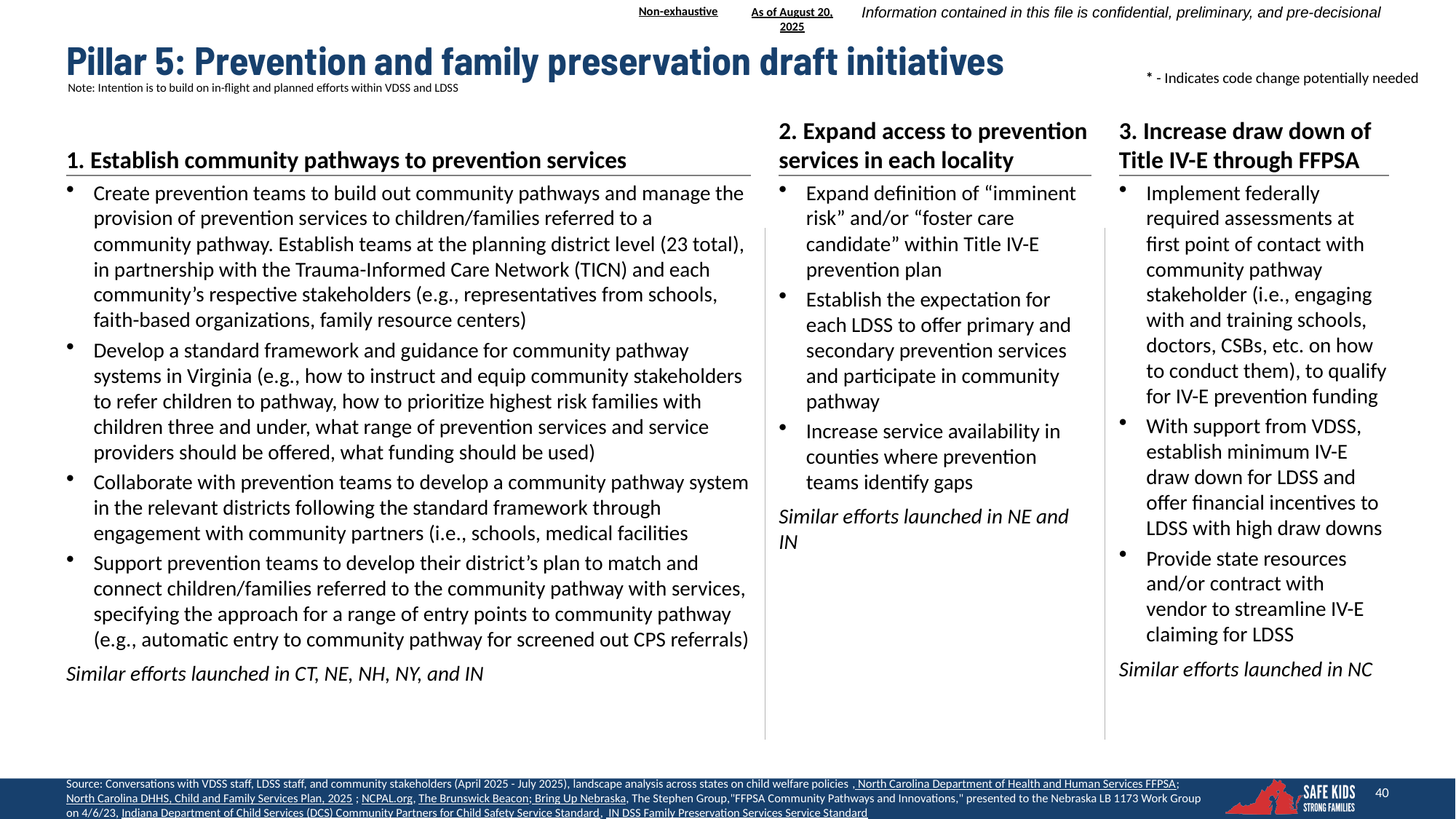

As of August 20, 2025
Pillar 5: Prevention and family preservation draft initiatives
* - Indicates code change potentially needed
Note: Intention is to build on in-flight and planned efforts within VDSS and LDSS
2. Expand access to prevention services in each locality
3. Increase draw down of Title IV-E through FFPSA
1. Establish community pathways to prevention services
Create prevention teams to build out community pathways and manage the provision of prevention services to children/families referred to a community pathway. Establish teams at the planning district level (23 total), in partnership with the Trauma-Informed Care Network (TICN) and each community’s respective stakeholders (e.g., representatives from schools, faith-based organizations, family resource centers)
Develop a standard framework and guidance for community pathway systems in Virginia (e.g., how to instruct and equip community stakeholders to refer children to pathway, how to prioritize highest risk families with children three and under, what range of prevention services and service providers should be offered, what funding should be used)
Collaborate with prevention teams to develop a community pathway system in the relevant districts following the standard framework through engagement with community partners (i.e., schools, medical facilities
Support prevention teams to develop their district’s plan to match and connect children/families referred to the community pathway with services, specifying the approach for a range of entry points to community pathway (e.g., automatic entry to community pathway for screened out CPS referrals)
Similar efforts launched in CT, NE, NH, NY, and IN
Expand definition of “imminent risk” and/or “foster care candidate” within Title IV-E prevention plan
Establish the expectation for each LDSS to offer primary and secondary prevention services and participate in community pathway
Increase service availability in counties where prevention teams identify gaps
Similar efforts launched in NE and IN
Implement federally required assessments at first point of contact with community pathway stakeholder (i.e., engaging with and training schools, doctors, CSBs, etc. on how to conduct them), to qualify for IV-E prevention funding
With support from VDSS, establish minimum IV-E draw down for LDSS and offer financial incentives to LDSS with high draw downs
Provide state resources and/or contract with vendor to streamline IV-E claiming for LDSS
Similar efforts launched in NC
Source: Conversations with VDSS staff, LDSS staff, and community stakeholders (April 2025 - July 2025), landscape analysis across states on child welfare policies , North Carolina Department of Health and Human Services FFPSA; North Carolina DHHS, Child and Family Services Plan, 2025 ; NCPAL.org, The Brunswick Beacon; Bring Up Nebraska, The Stephen Group,"FFPSA Community Pathways and Innovations," presented to the Nebraska LB 1173 Work Group on 4/6/23, Indiana Department of Child Services (DCS) Community Partners for Child Safety Service Standard,  IN DSS Family Preservation Services Service Standard